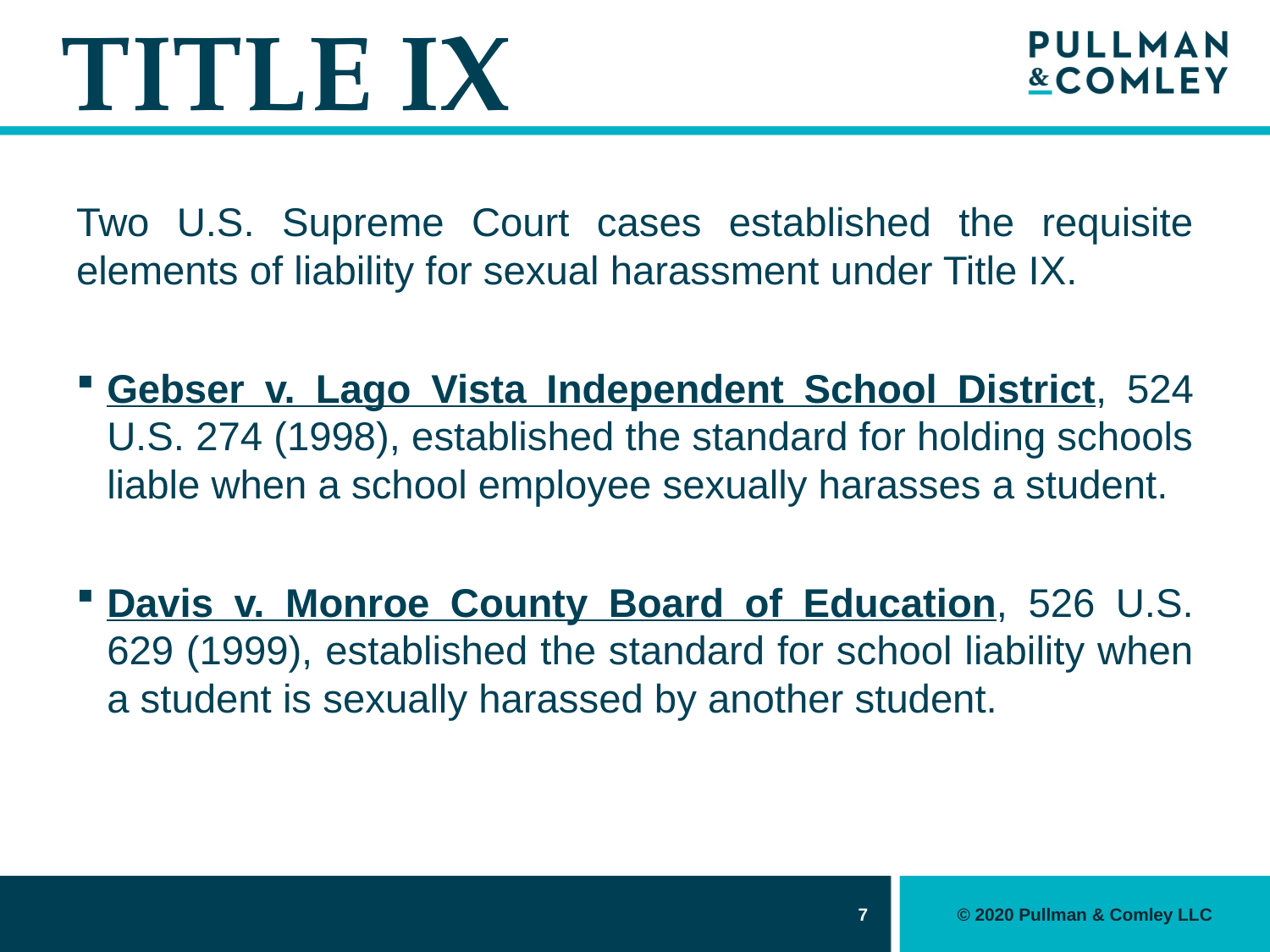

# TITLE IX
Two U.S. Supreme Court cases established the requisite elements of liability for sexual harassment under Title IX.

Gebser v. Lago Vista Independent School District, 524 U.S. 274 (1998), established the standard for holding schools liable when a school employee sexually harasses a student.

Davis v. Monroe County Board of Education, 526 U.S. 629 (1999), established the standard for school liability when a student is sexually harassed by another student.

7
© 2020 Pullman & Comley LLC